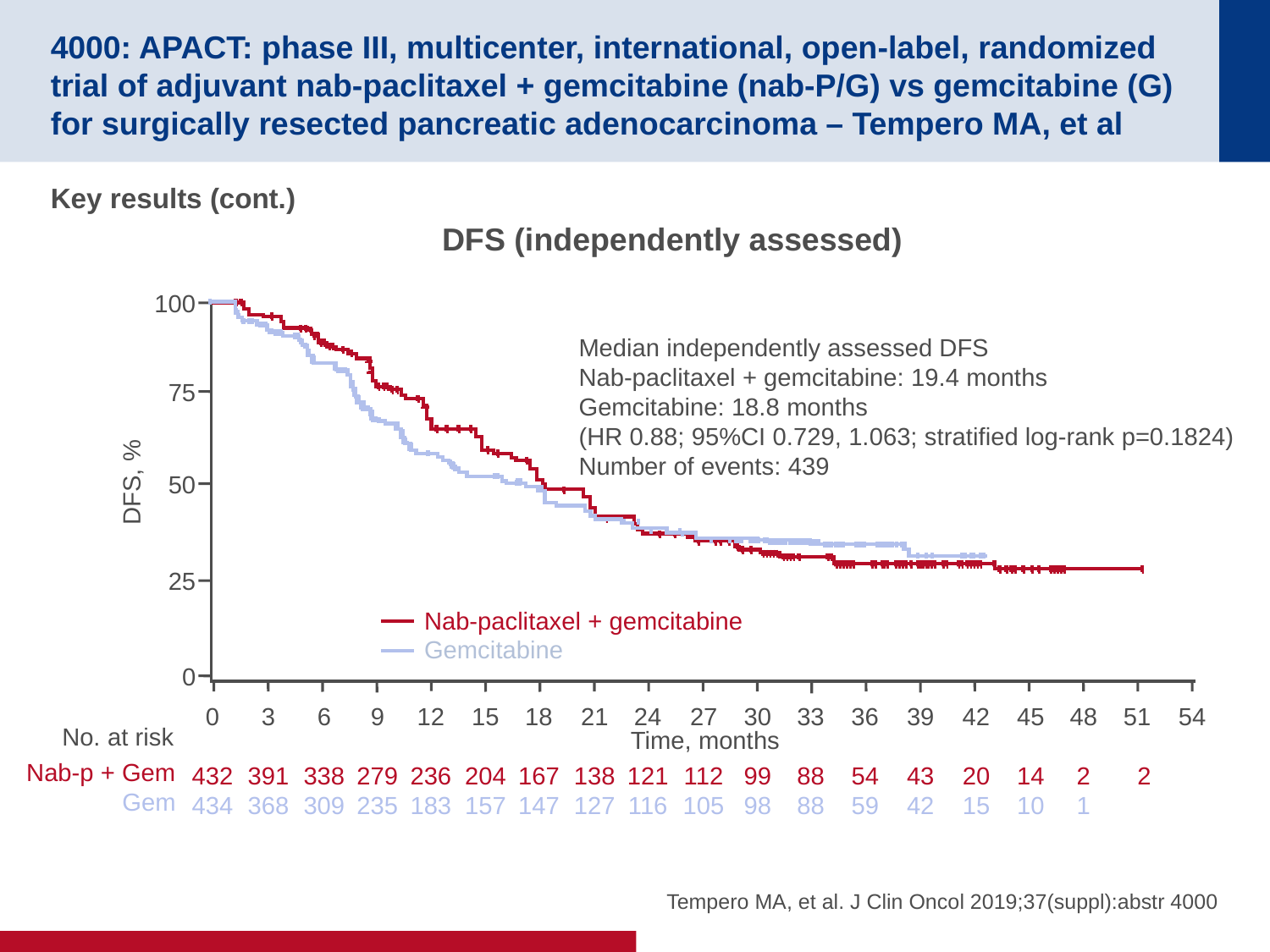

# 4000: APACT: phase III, multicenter, international, open-label, randomized trial of adjuvant nab-paclitaxel + gemcitabine (nab-P/G) vs gemcitabine (G) for surgically resected pancreatic adenocarcinoma – Tempero MA, et al
Key results (cont.)

DFS (independently assessed)
100

Median independently assessed DFS
Nab-paclitaxel + gemcitabine: 19.4 months
Gemcitabine: 18.8 months
(HR 0.88; 95%CI 0.729, 1.063; stratified log-rank p=0.1824)
Number of events: 439
75

DFS, %
50

25

Nab-paclitaxel + gemcitabine
Gemcitabine
0

0

432
434
3

391
368
6

338
309
9

279
235
12

236
183
15

204
157
18

167
147
21

138
127
24

121
116
27

112
105
30

99
98
33

88
88
36

54
59
39

43
42
42

20
15
45

14
10
48

2
1
51

2
54

No. at risk
Time, months
Nab-p + Gem
Gem
Tempero MA, et al. J Clin Oncol 2019;37(suppl):abstr 4000